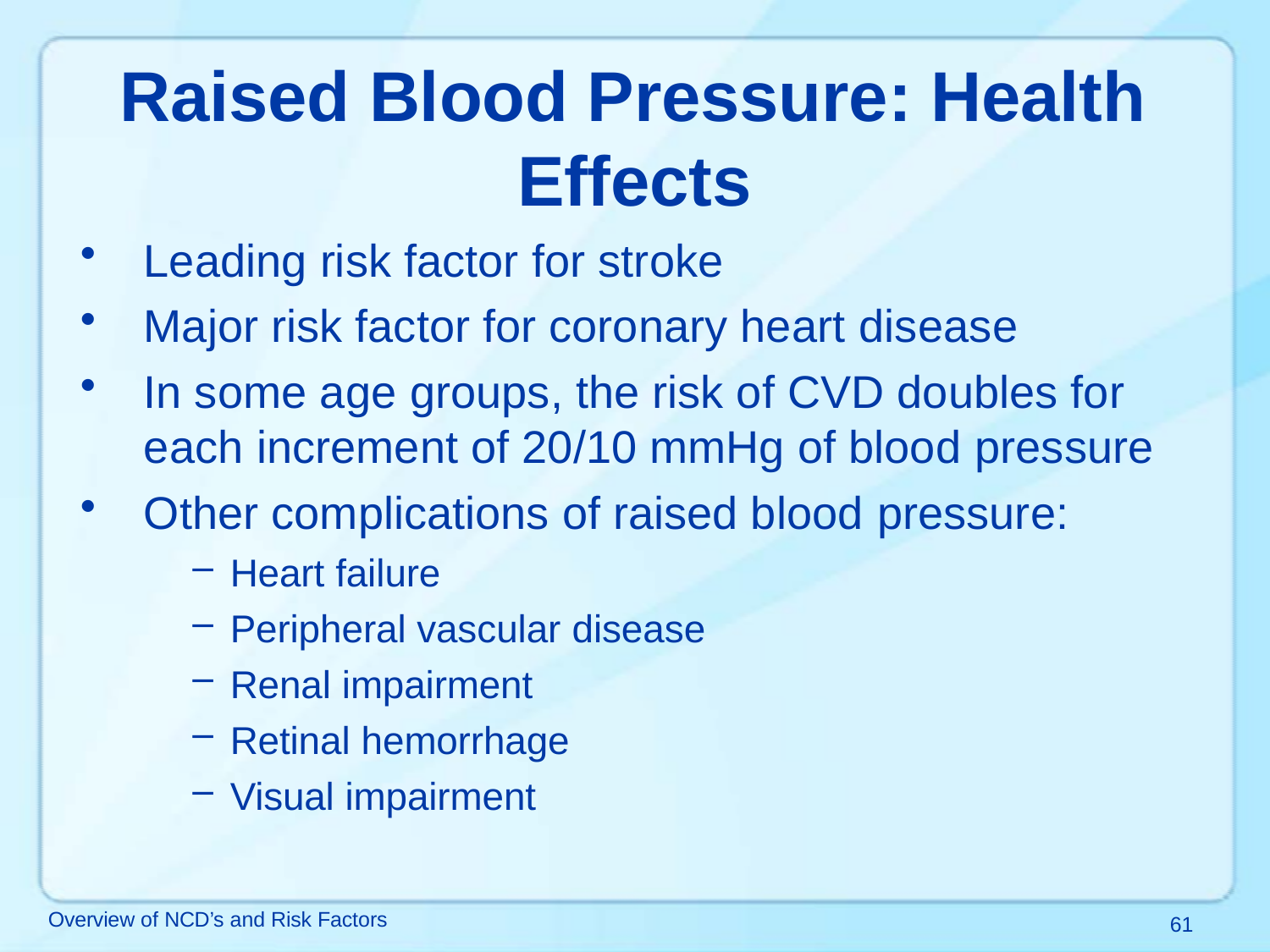

# Raised Blood Pressure: Health  Effects
Leading risk factor for stroke
Major risk factor for coronary heart disease
In some age groups, the risk of CVD doubles for  each increment of 20/10 mmHg of blood pressure
Other complications of raised blood pressure:
Heart failure
Peripheral vascular disease
Renal impairment
Retinal hemorrhage
Visual impairment
Overview of NCD’s and Risk Factors
61